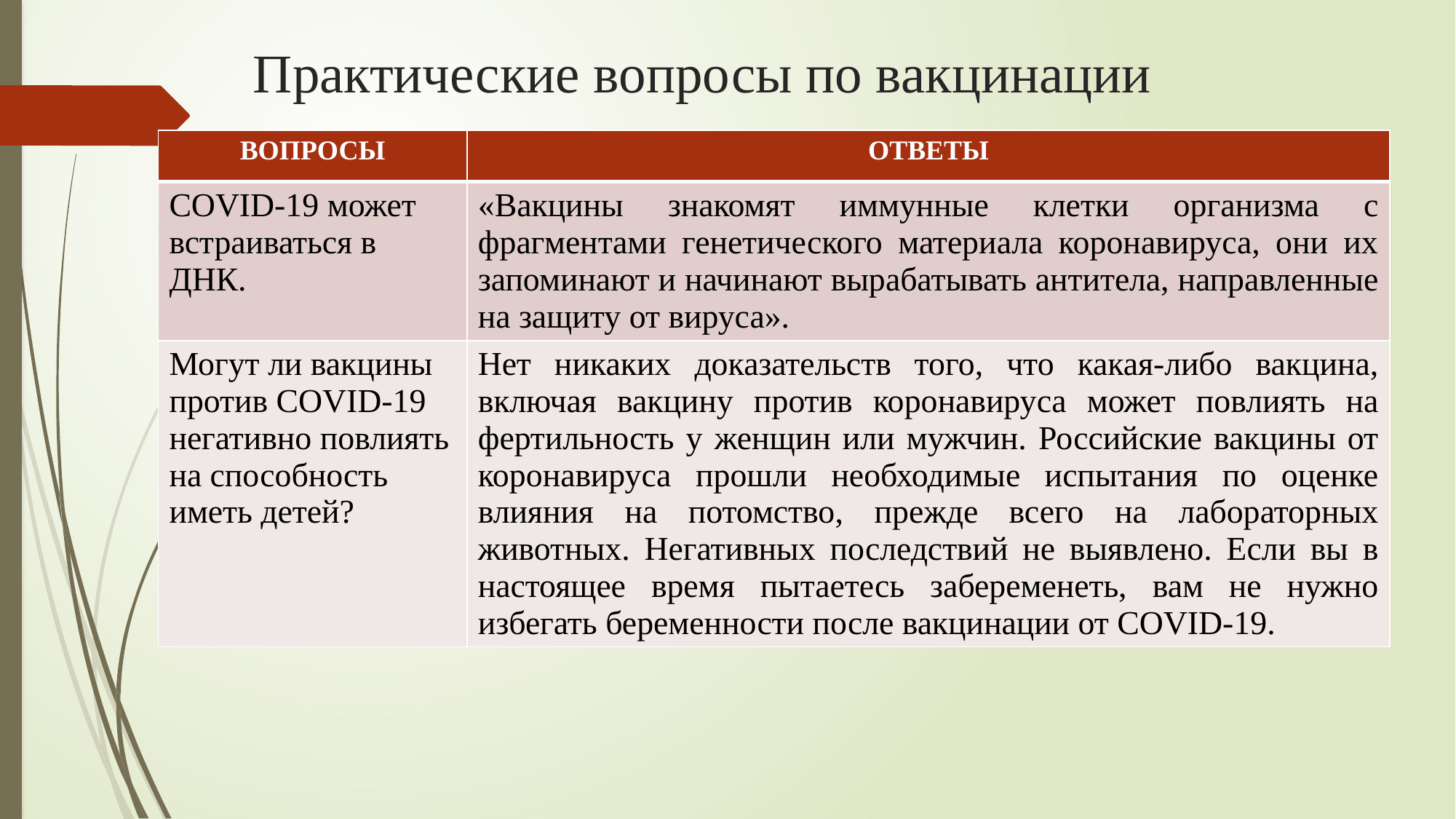

# Практические вопросы по вакцинации
| ВОПРОСЫ | ОТВЕТЫ |
| --- | --- |
| COVID-19 может встраиваться в ДНК. | «Вакцины знакомят иммунные клетки организма с фрагментами генетического материала коронавируса, они их запоминают и начинают вырабатывать антитела, направленные на защиту от вируса». |
| Могут ли вакцины против COVID-19 негативно повлиять на способность иметь детей? | Нет никаких доказательств того, что какая-либо вакцина, включая вакцину против коронавируса может повлиять на фертильность у женщин или мужчин. Российские вакцины от коронавируса прошли необходимые испытания по оценке влияния на потомство, прежде всего на лабораторных животных. Негативных последствий не выявлено. Если вы в настоящее время пытаетесь забеременеть, вам не нужно избегать беременности после вакцинации от COVID-19. |